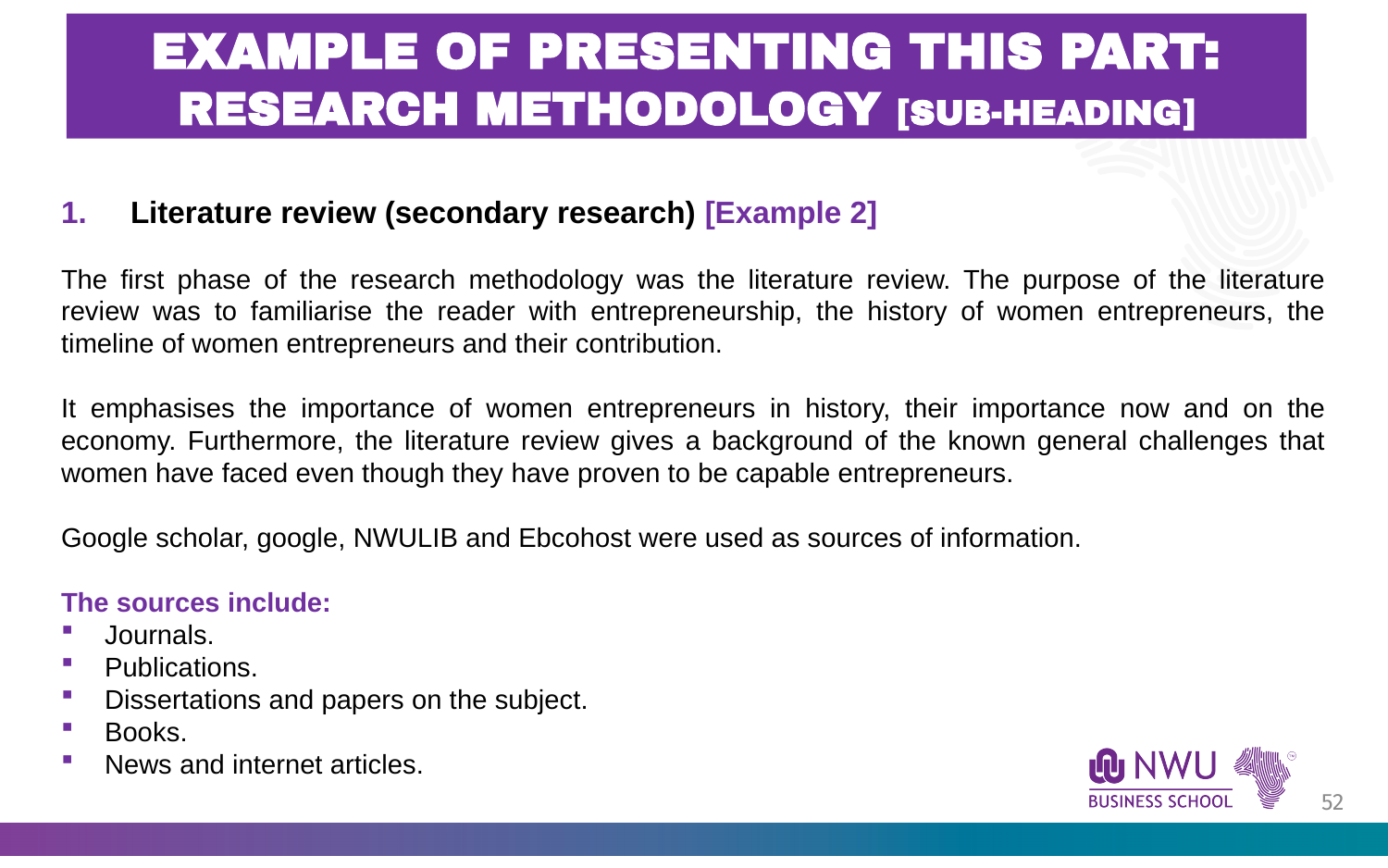

EXAMPLE OF PRESENTING THIS PART:
RESEARCH METHODOLOGY [SUB-HEADING]

Literature review (secondary research) [Example 2]

The first phase of the research methodology was the literature review. The purpose of the literature review was to familiarise the reader with entrepreneurship, the history of women entrepreneurs, the timeline of women entrepreneurs and their contribution.

It emphasises the importance of women entrepreneurs in history, their importance now and on the economy. Furthermore, the literature review gives a background of the known general challenges that women have faced even though they have proven to be capable entrepreneurs.

Google scholar, google, NWULIB and Ebcohost were used as sources of information.

The sources include:
Journals.
Publications.
Dissertations and papers on the subject.
Books.
News and internet articles.

52